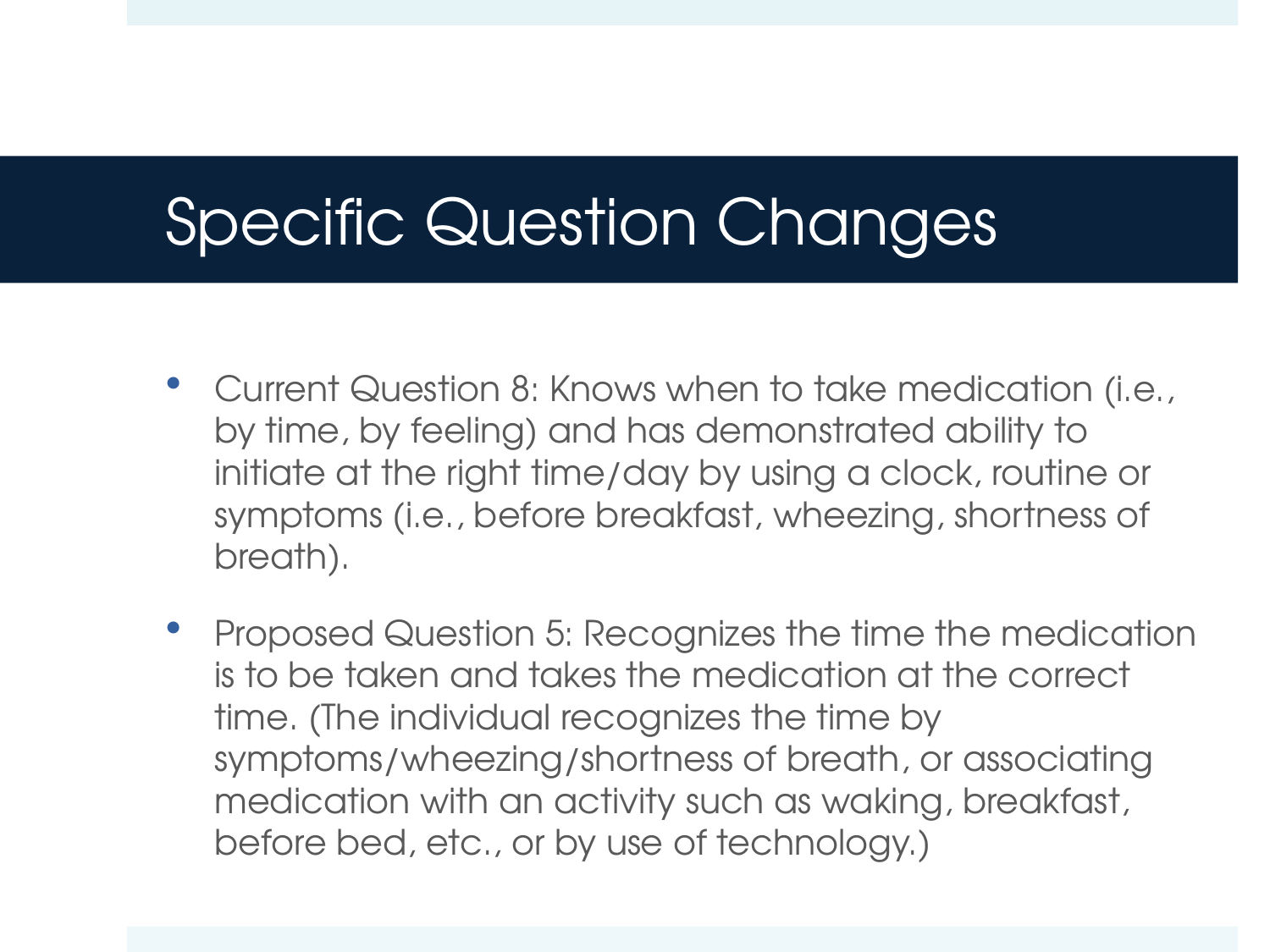

# Specific Question Changes
Current Question 8: Knows when to take medication (i.e., by time, by feeling) and has demonstrated ability to initiate at the right time/day by using a clock, routine or symptoms (i.e., before breakfast, wheezing, shortness of breath).
Proposed Question 5: Recognizes the time the medication is to be taken and takes the medication at the correct time. (The individual recognizes the time by symptoms/wheezing/shortness of breath, or associating medication with an activity such as waking, breakfast, before bed, etc., or by use of technology.)